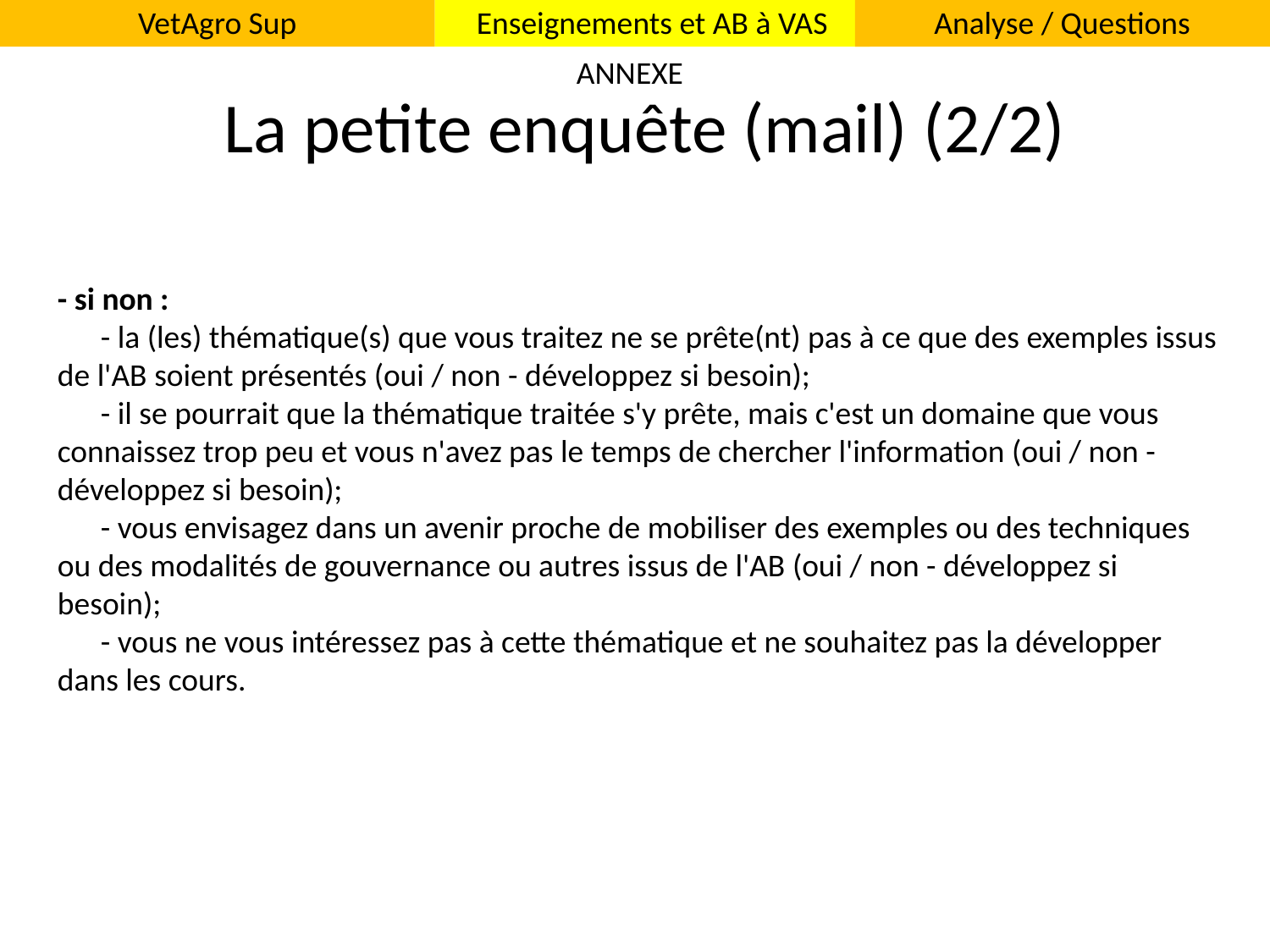

VetAgro Sup
Enseignements et AB à VAS
Analyse / Questions
ANNEXE
La petite enquête (mail) (2/2)

- si non :
      - la (les) thématique(s) que vous traitez ne se prête(nt) pas à ce que des exemples issus de l'AB soient présentés (oui / non - développez si besoin);
      - il se pourrait que la thématique traitée s'y prête, mais c'est un domaine que vous connaissez trop peu et vous n'avez pas le temps de chercher l'information (oui / non - développez si besoin);
      - vous envisagez dans un avenir proche de mobiliser des exemples ou des techniques ou des modalités de gouvernance ou autres issus de l'AB (oui / non - développez si besoin);
      - vous ne vous intéressez pas à cette thématique et ne souhaitez pas la développer dans les cours.